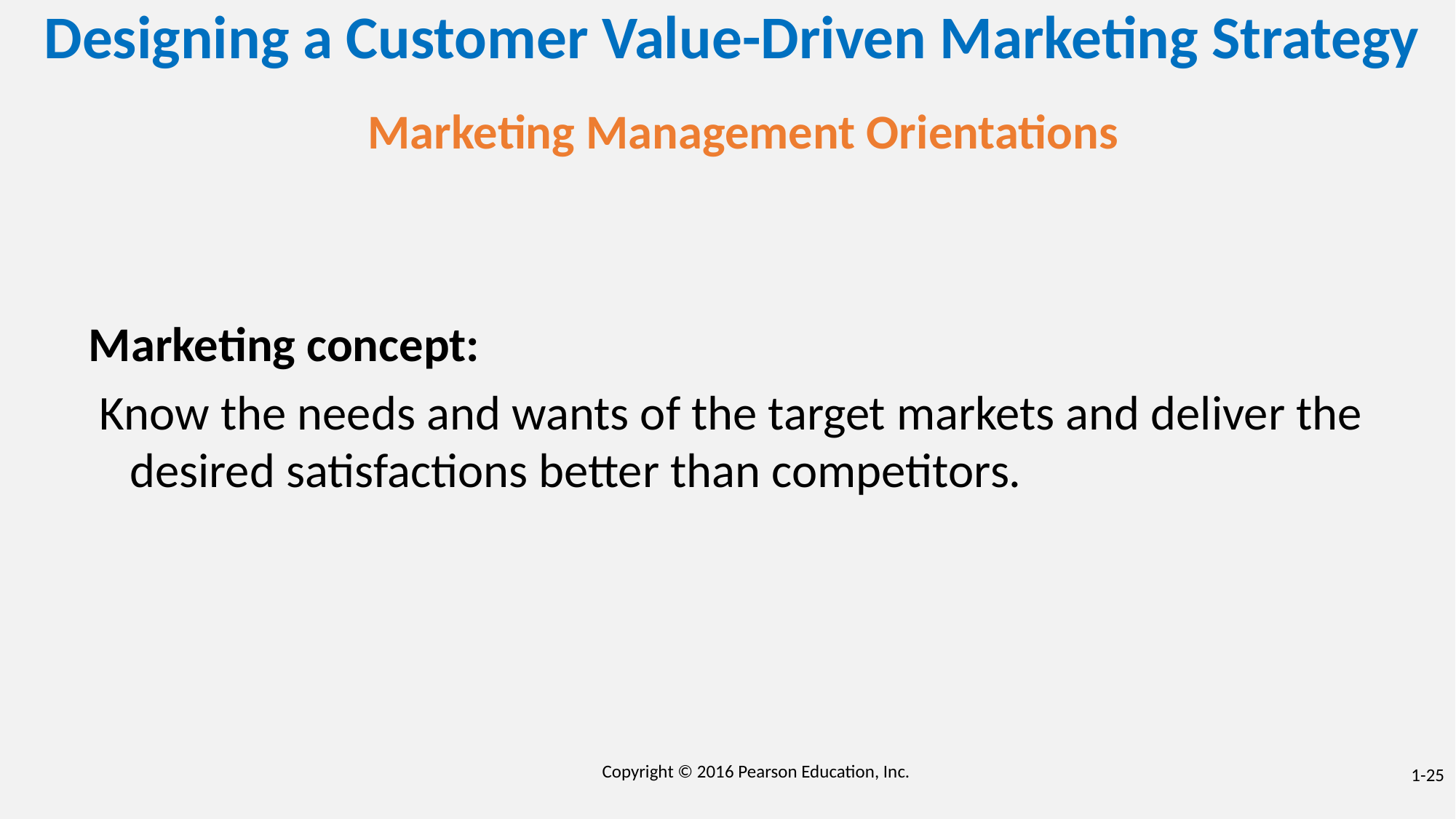

# Designing a Customer Value-Driven Marketing Strategy
Marketing Management Orientations

Marketing concept:
 Know the needs and wants of the target markets and deliver the desired satisfactions better than competitors.

Copyright © 2016 Pearson Education, Inc.
1-25